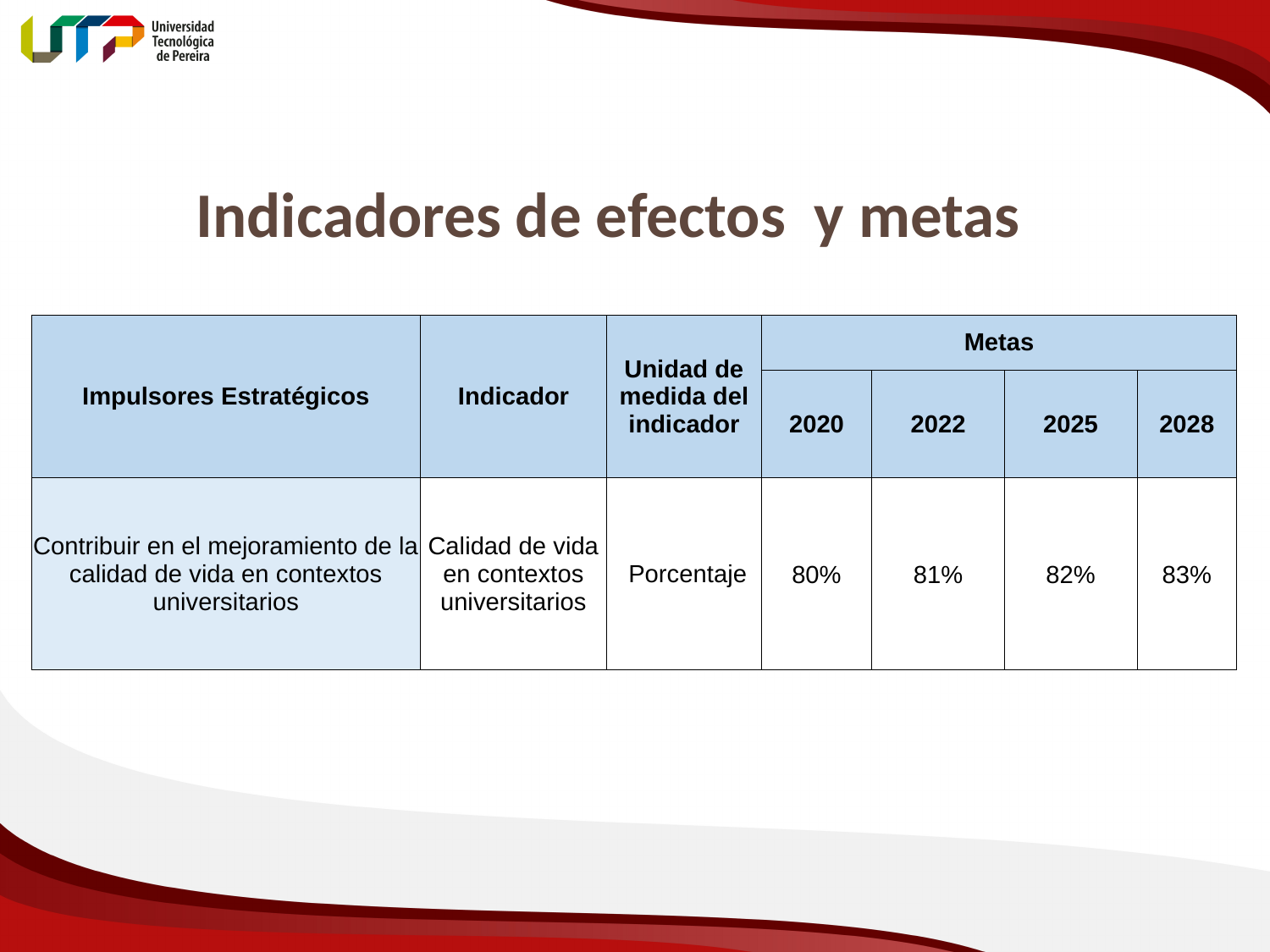

Indicadores de efectos  y metas
| Impulsores Estratégicos | Indicador | Unidad de medida del indicador | Metas |  |  |  |
| --- | --- | --- | --- | --- | --- | --- |
|  |  |  | 2020 | 2022 | 2025 | 2028 |
| Contribuir en el mejoramiento de la calidad de vida en contextos universitarios | Calidad de vida en contextos universitarios | Porcentaje | 80% | 81% | 82% | 83% |